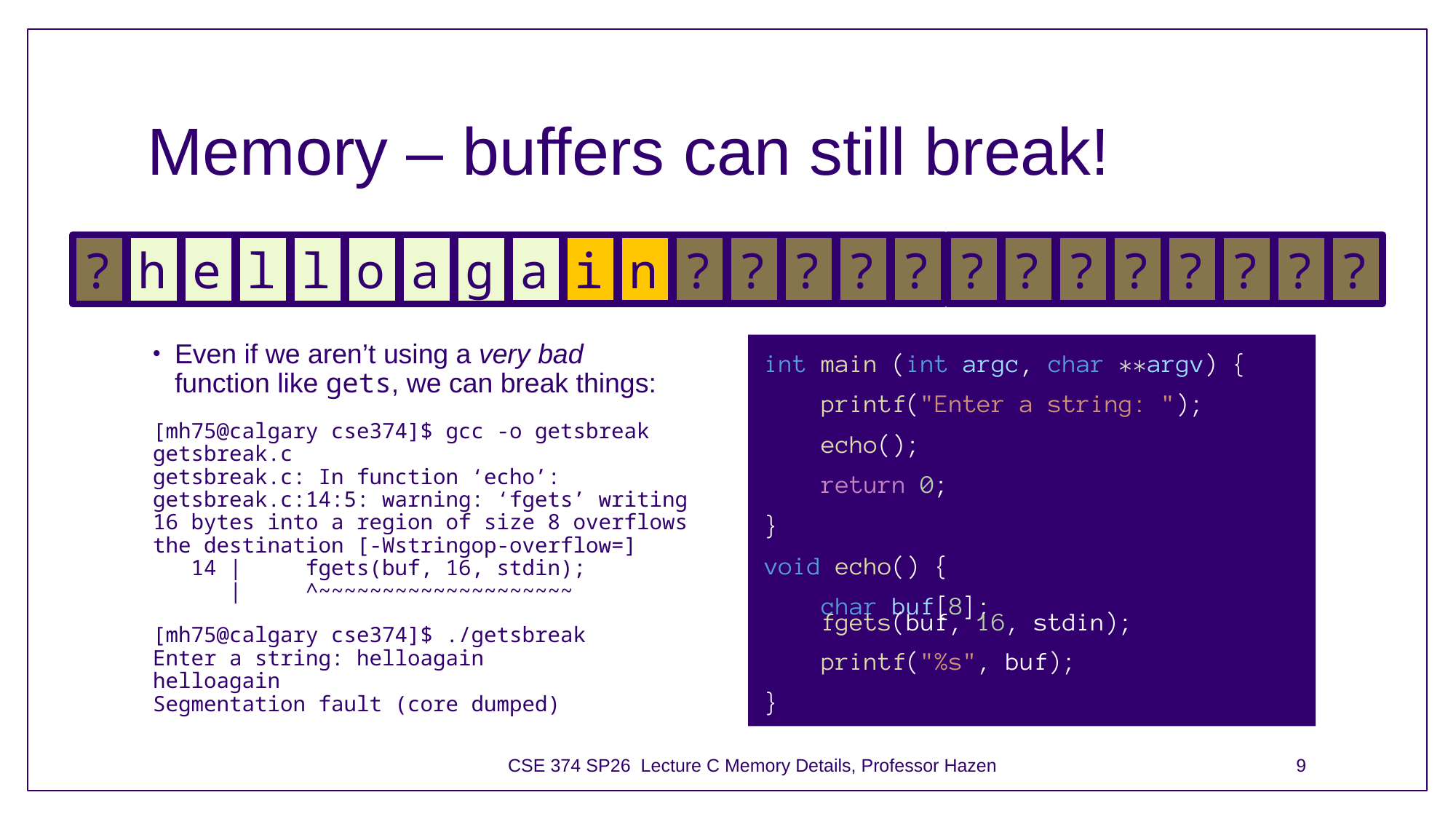

# Memory – buffers can still break!
?
?
?
?
?
?
?
?
?
?
?
?
a
i
n
?
l
o
a
g
?
h
e
l
int main (int argc, char **argv) {
    printf("Enter a string: ");
    echo();
    return 0;
}
void echo() {
    char buf[8];
    fgets(buf, 16, stdin);
    printf("%s", buf);
}

Even if we aren’t using a very bad  function like gets, we can break things:
[mh75@calgary cse374]$ gcc -o getsbreak getsbreak.c
getsbreak.c: In function ‘echo’:
getsbreak.c:14:5: warning: ‘fgets’ writing 16 bytes into a region of size 8 overflows the destination [-Wstringop-overflow=]
   14 |     fgets(buf, 16, stdin);
      |     ^~~~~~~~~~~~~~~~~~~~~
[mh75@calgary cse374]$ ./getsbreak
Enter a string: helloagain
helloagain
Segmentation fault (core dumped)
CSE 374 SP26  Lecture C Memory Details, Professor Hazen
9